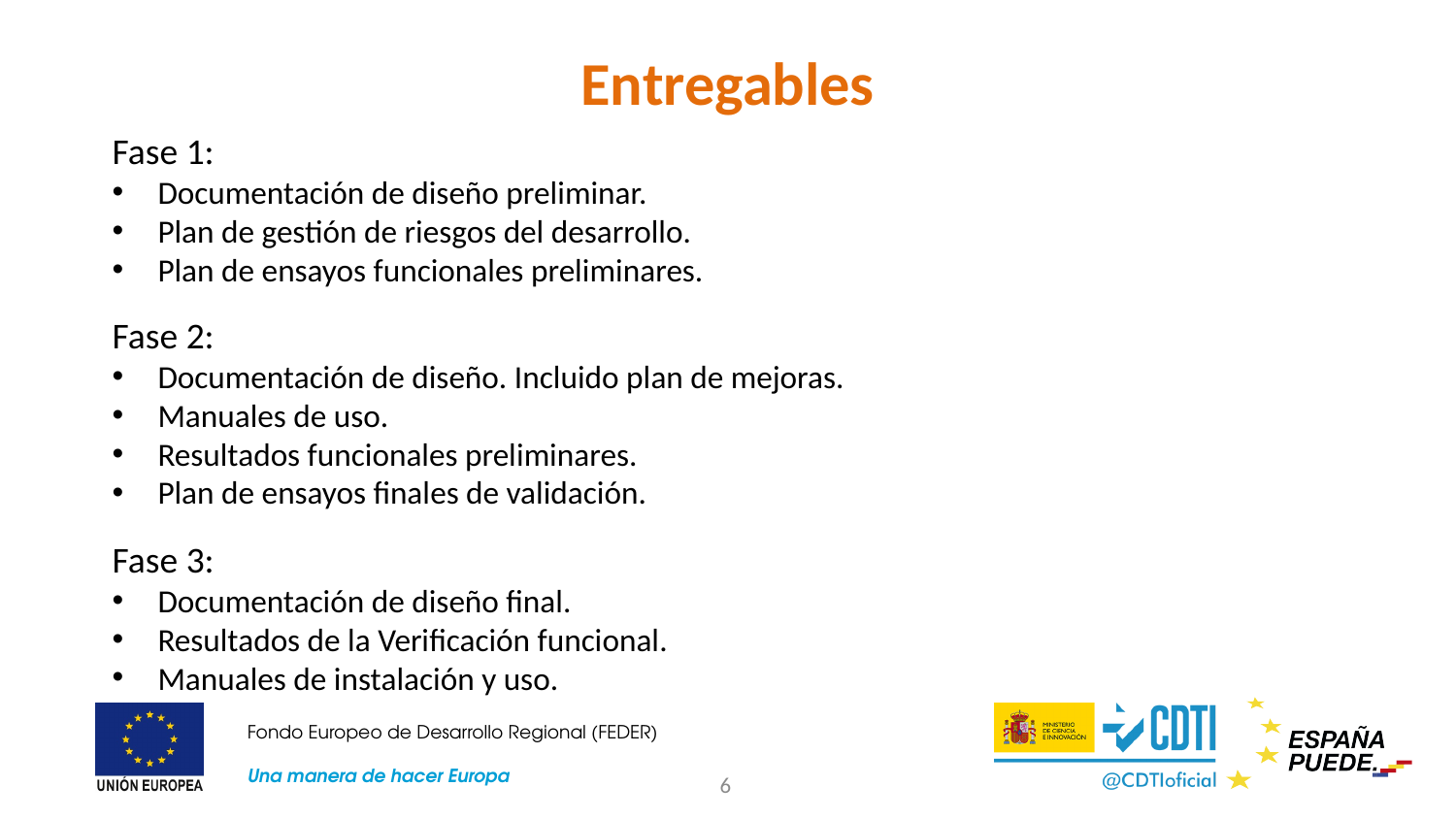

# Entregables
Fase 1:
Documentación de diseño preliminar.
Plan de gestión de riesgos del desarrollo.
Plan de ensayos funcionales preliminares.

Fase 2:
Documentación de diseño. Incluido plan de mejoras.
Manuales de uso.
Resultados funcionales preliminares.
Plan de ensayos finales de validación.

Fase 3:
Documentación de diseño final.
Resultados de la Verificación funcional.
Manuales de instalación y uso.